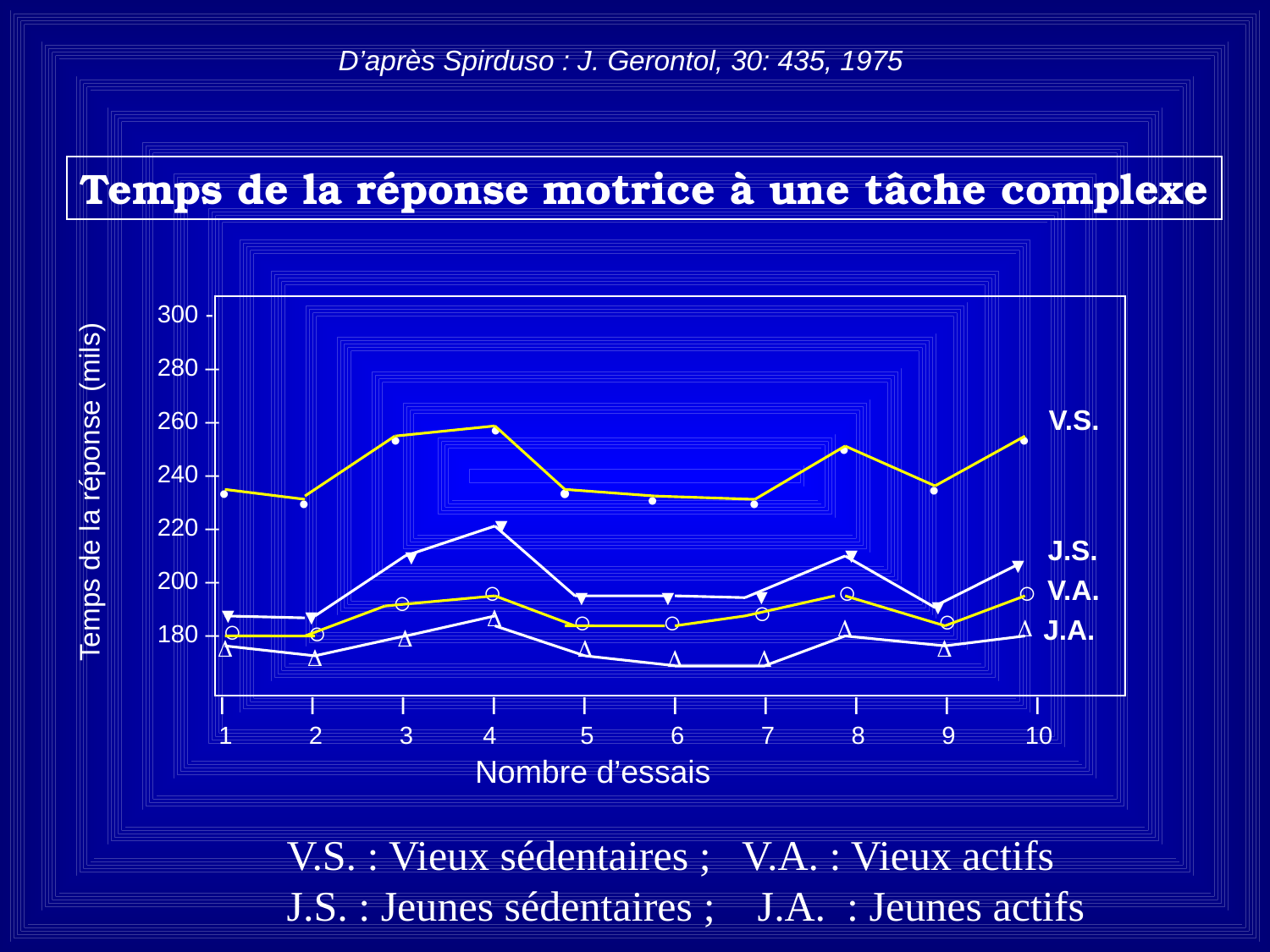

D’après Spirduso : J. Gerontol, 30: 435, 1975
Temps de la réponse motrice à une tâche complexe
300 -
280 –
260 –
240 –
220 –
200 –
180 –

V.S.
•
•
•

•

•
•
Temps de la réponse (mils)
•
•
•
•

▼

J.S.
▼
▼
▼

○
○

○
V.A.
○
▼
▼
▼
○
▼
○
▼

Δ

○

○

▼
○
○

Δ
Δ
J.A.

Δ

Δ

Δ
Δ
Δ

Δ
Δ

I            I            I            I            I            I            I            I            I            I
1           2           3          4            5           6           7           8           9          10
Nombre d’essais
V.S. : Vieux sédentaires ;   V.A. : Vieux actifs
J.S. : Jeunes sédentaires ;    J.A.  : Jeunes actifs